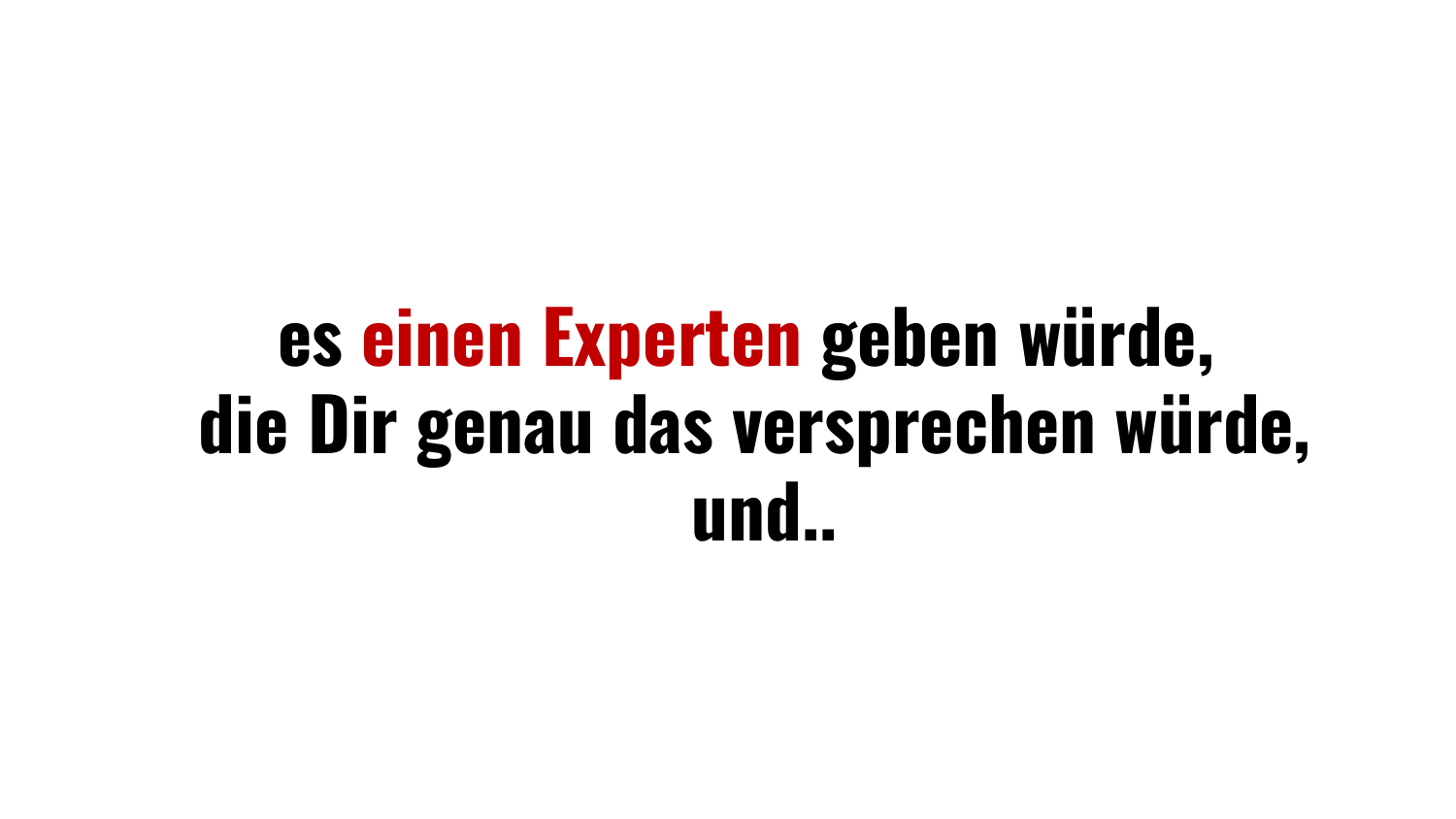

es einen Experten geben würde,
die Dir genau das versprechen würde,
 und..